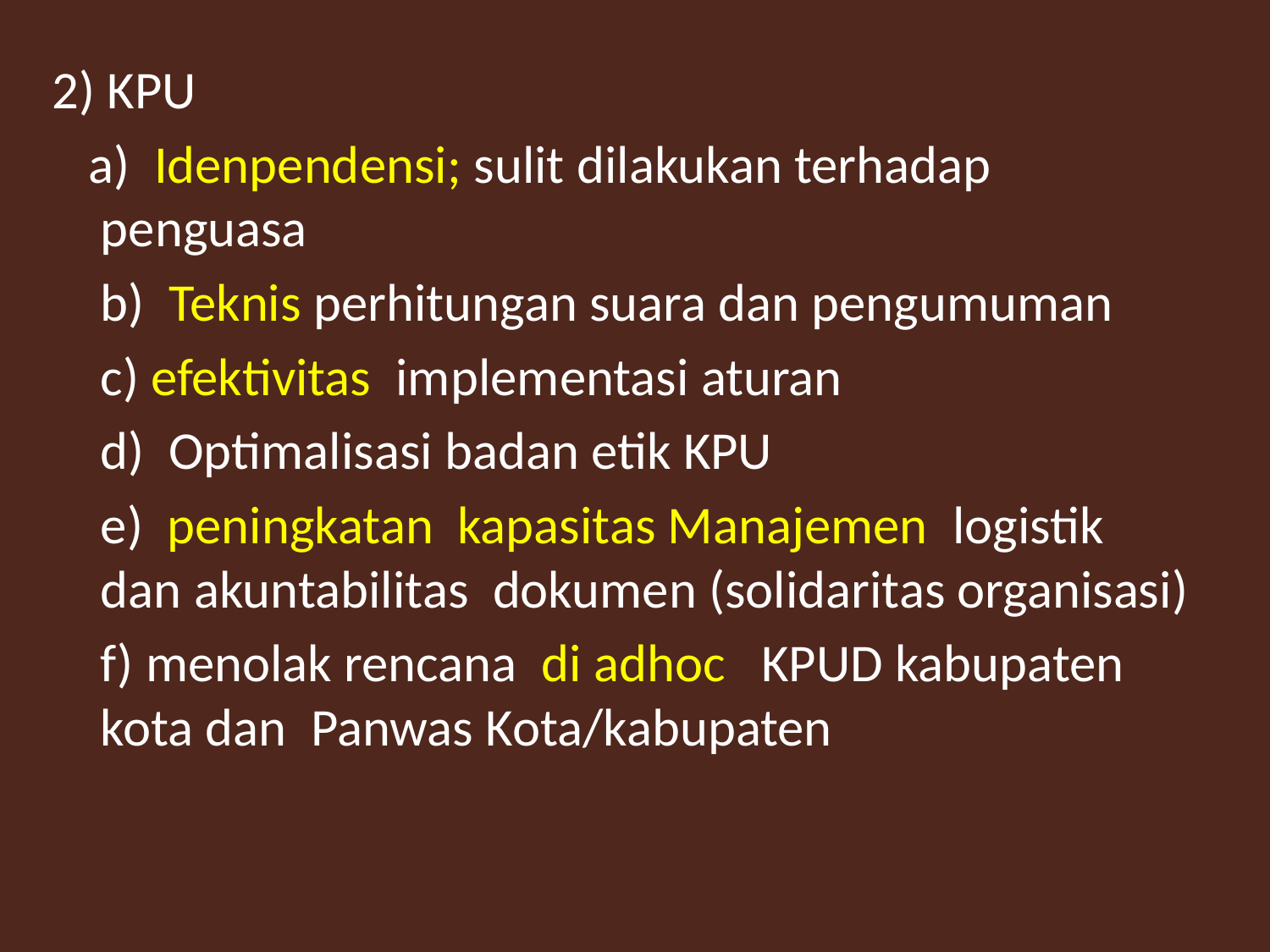

2) KPU
   a)  Idenpendensi; sulit dilakukan terhadap penguasa
    b)  Teknis perhitungan suara dan pengumuman
    c) efektivitas  implementasi aturan
    d)  Optimalisasi badan etik KPU
    e)  peningkatan  kapasitas Manajemen  logistik dan akuntabilitas  dokumen (solidaritas organisasi)
    f) menolak rencana  di adhoc   KPUD kabupaten kota dan  Panwas Kota/kabupaten